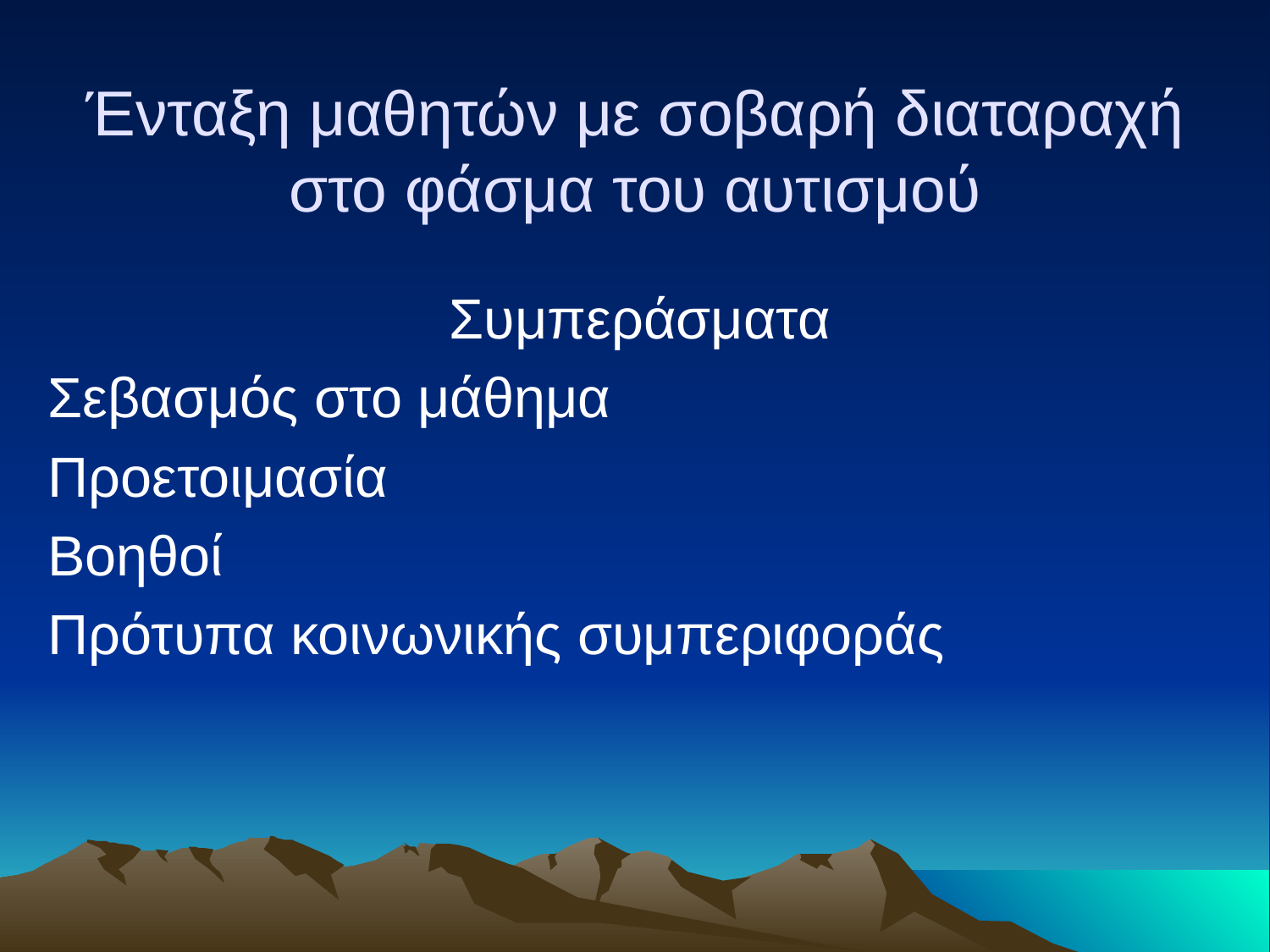

# Ένταξη μαθητών με σοβαρή διαταραχή στο φάσμα του αυτισμού
Συμπεράσματα
Σεβασμός στο μάθημα
Προετοιμασία
Βοηθοί
Πρότυπα κοινωνικής συμπεριφοράς